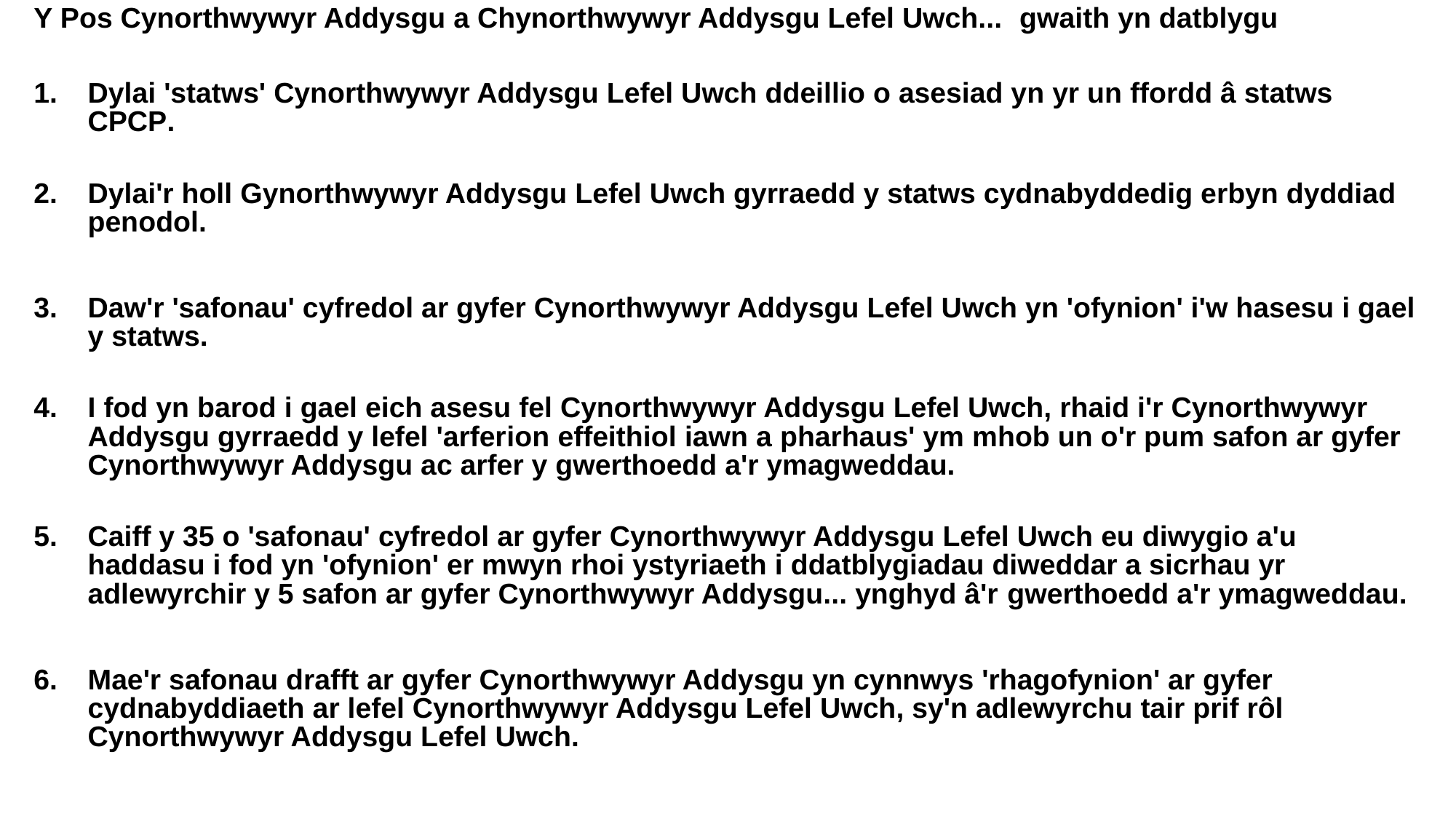

Y Pos Cynorthwywyr Addysgu a Chynorthwywyr Addysgu Lefel Uwch...  gwaith yn datblygu
Dylai 'statws' Cynorthwywyr Addysgu Lefel Uwch ddeillio o asesiad yn yr un ffordd â statws CPCP.
Dylai'r holl Gynorthwywyr Addysgu Lefel Uwch gyrraedd y statws cydnabyddedig erbyn dyddiad penodol.

Daw'r 'safonau' cyfredol ar gyfer Cynorthwywyr Addysgu Lefel Uwch yn 'ofynion' i'w hasesu i gael y statws.
I fod yn barod i gael eich asesu fel Cynorthwywyr Addysgu Lefel Uwch, rhaid i'r Cynorthwywyr Addysgu gyrraedd y lefel 'arferion effeithiol iawn a pharhaus' ym mhob un o'r pum safon ar gyfer Cynorthwywyr Addysgu ac arfer y gwerthoedd a'r ymagweddau.
Caiff y 35 o 'safonau' cyfredol ar gyfer Cynorthwywyr Addysgu Lefel Uwch eu diwygio a'u haddasu i fod yn 'ofynion' er mwyn rhoi ystyriaeth i ddatblygiadau diweddar a sicrhau yr adlewyrchir y 5 safon ar gyfer Cynorthwywyr Addysgu... ynghyd â'r gwerthoedd a'r ymagweddau.

Mae'r safonau drafft ar gyfer Cynorthwywyr Addysgu yn cynnwys 'rhagofynion' ar gyfer cydnabyddiaeth ar lefel Cynorthwywyr Addysgu Lefel Uwch, sy'n adlewyrchu tair prif rôl Cynorthwywyr Addysgu Lefel Uwch.